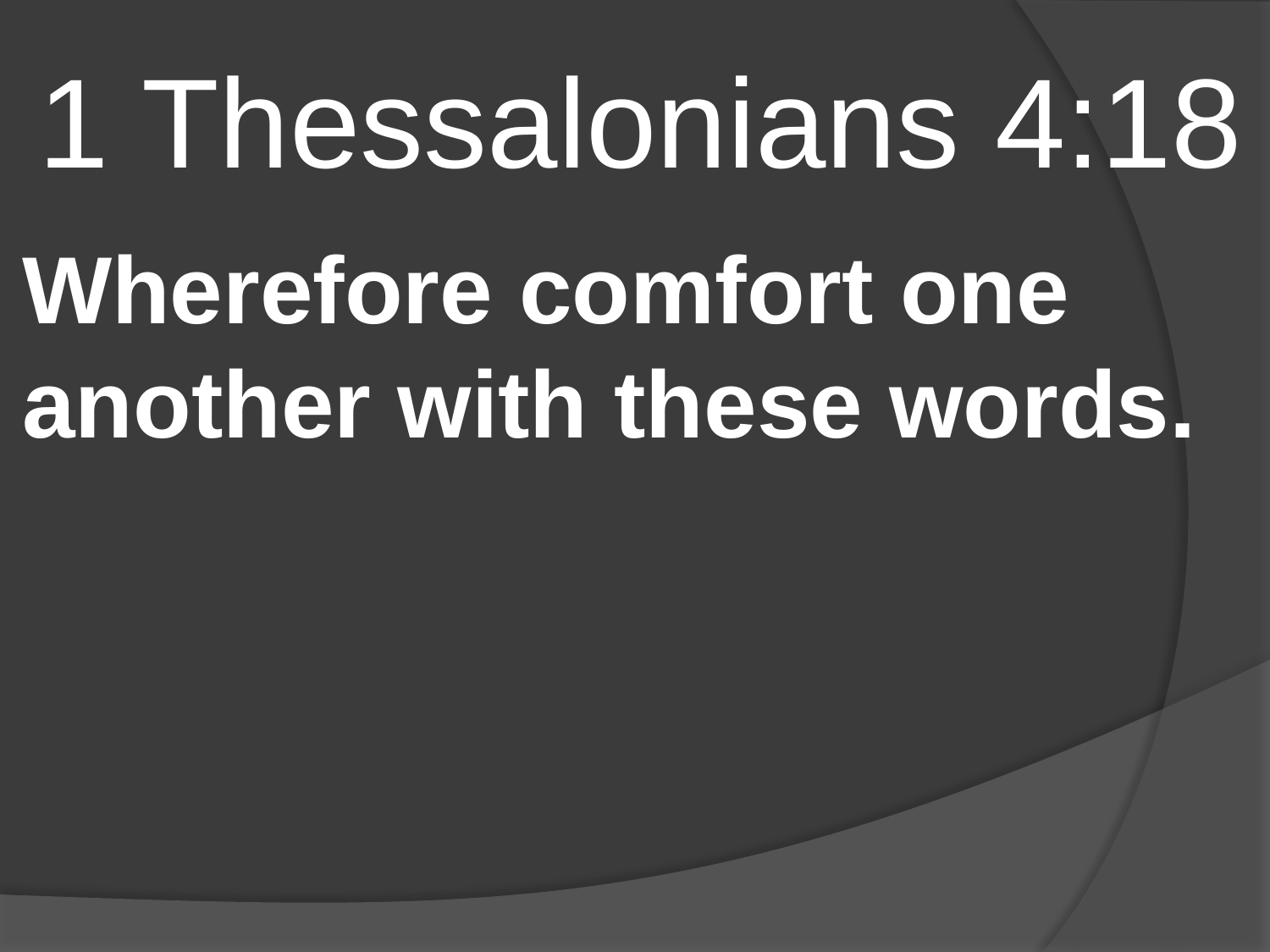

# 1 Thessalonians 4:18
Wherefore comfort one another with these words.